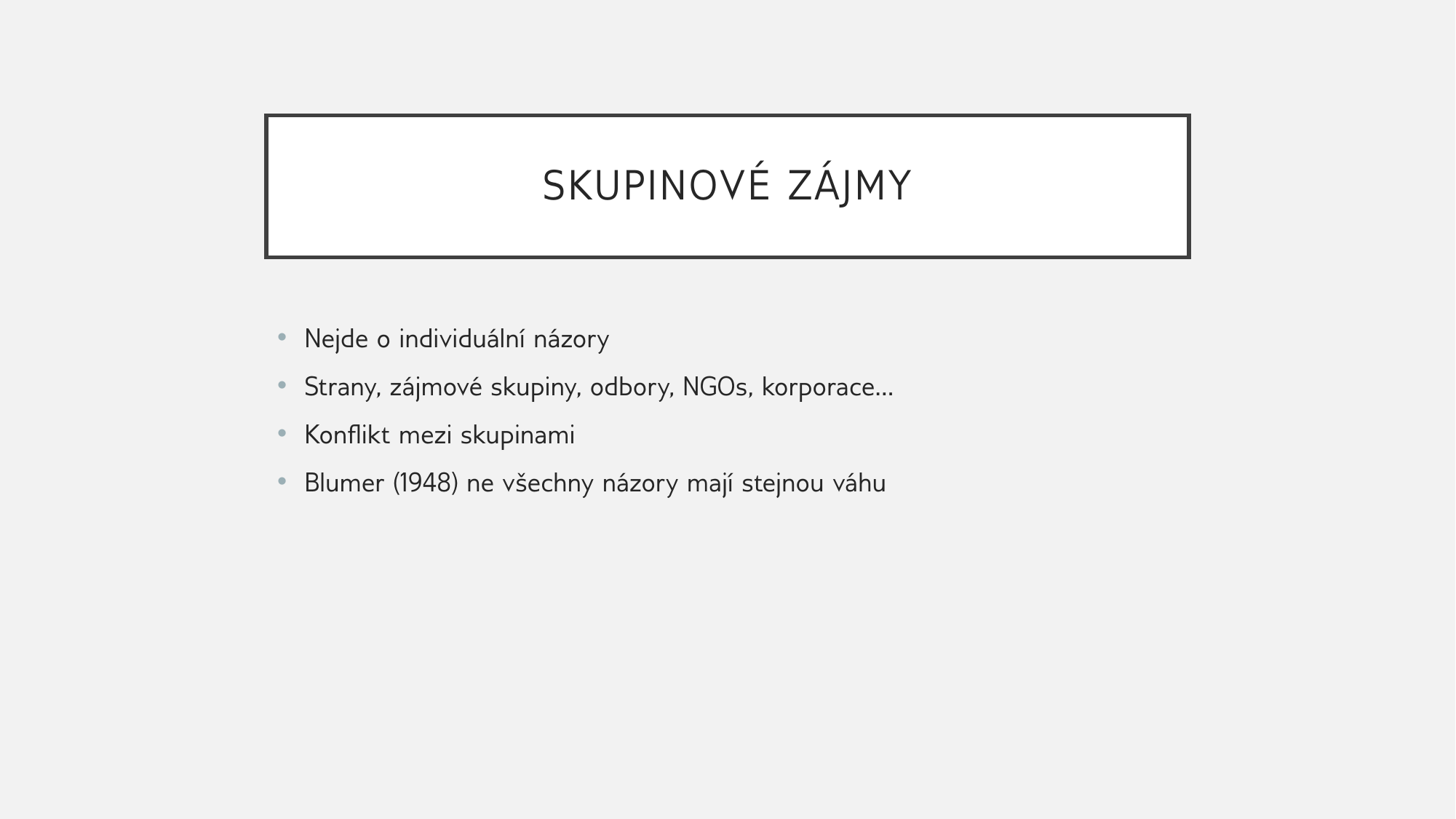

# Skupinové zájmy
Nejde o individuální názory
Strany, zájmové skupiny, odbory, NGOs, korporace…
Konflikt mezi skupinami
Blumer (1948) ne všechny názory mají stejnou váhu